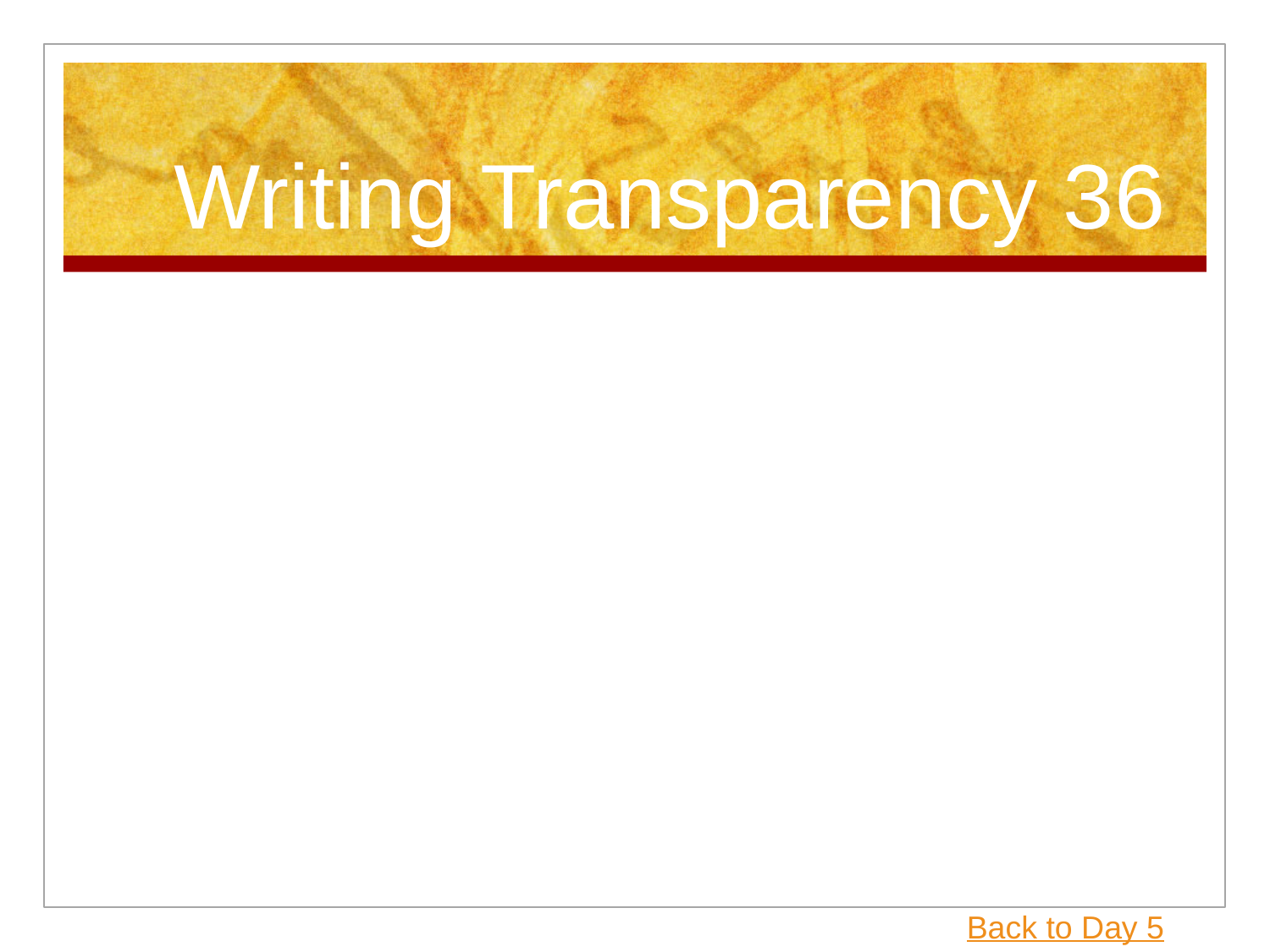

# Writing Transparency 36

Back to Day 5